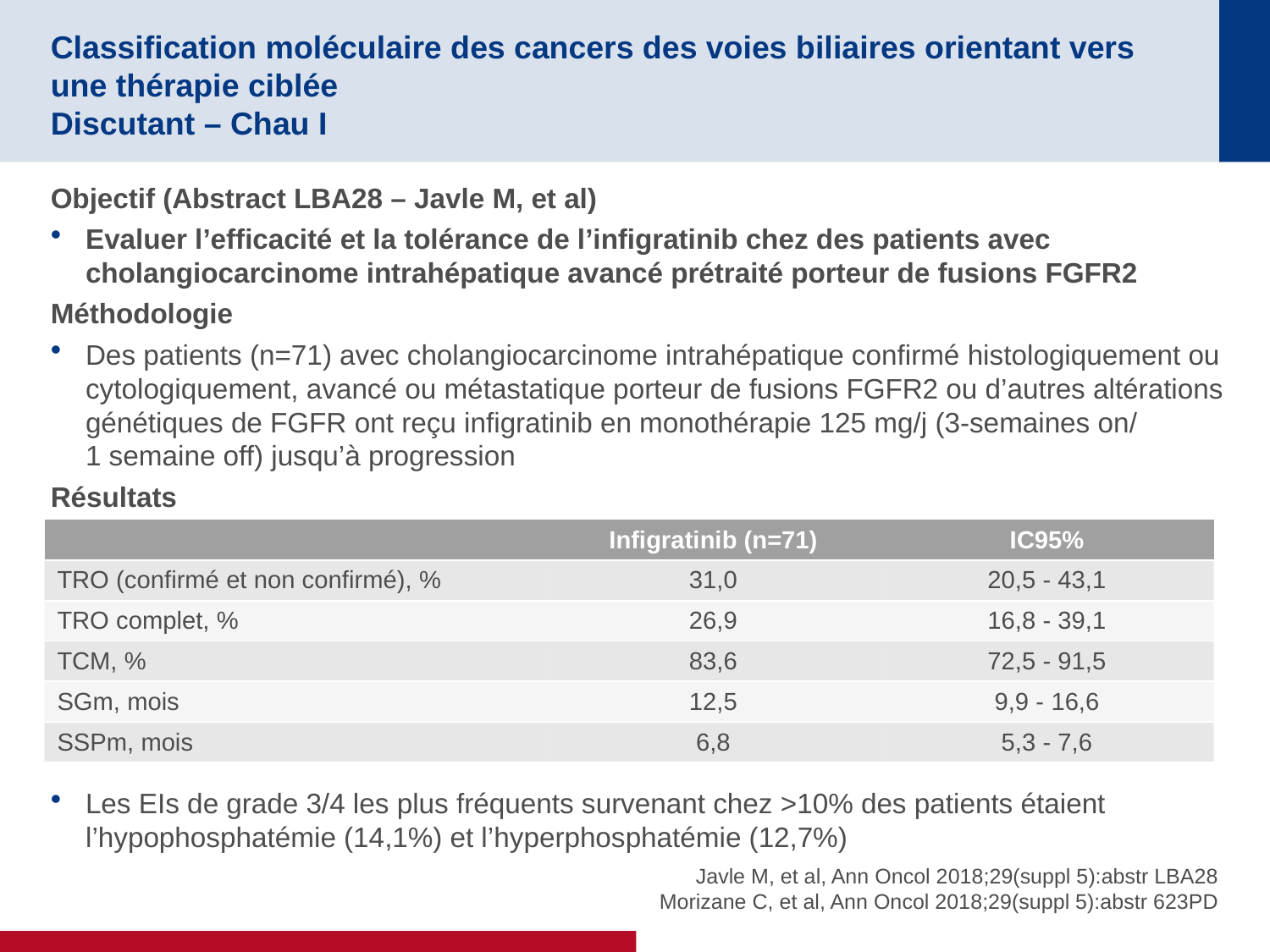

# Classification moléculaire des cancers des voies biliaires orientant vers une thérapie ciblée Discutant – Chau I
Objectif (Abstract LBA28 – Javle M, et al)
Evaluer l’efficacité et la tolérance de l’infigratinib chez des patients avec cholangiocarcinome intrahépatique avancé prétraité porteur de fusions FGFR2
Méthodologie
Des patients (n=71) avec cholangiocarcinome intrahépatique confirmé histologiquement ou cytologiquement, avancé ou métastatique porteur de fusions FGFR2 ou d’autres altérations génétiques de FGFR ont reçu infigratinib en monothérapie 125 mg/j (3-semaines on/
1 semaine off) jusqu’à progression
Résultats

Les EIs de grade 3/4 les plus fréquents survenant chez >10% des patients étaient l’hypophosphatémie (14,1%) et l’hyperphosphatémie (12,7%)
|  | Infigratinib (n=71) | IC95% |
| --- | --- | --- |
| TRO (confirmé et non confirmé), % | 31,0 | 20,5 - 43,1 |
| TRO complet, % | 26,9 | 16,8 - 39,1 |
| TCM, % | 83,6 | 72,5 - 91,5 |
| SGm, mois | 12,5 | 9,9 - 16,6 |
| SSPm, mois | 6,8 | 5,3 - 7,6 |
Javle M, et al, Ann Oncol 2018;29(suppl 5):abstr LBA28
Morizane C, et al, Ann Oncol 2018;29(suppl 5):abstr 623PD